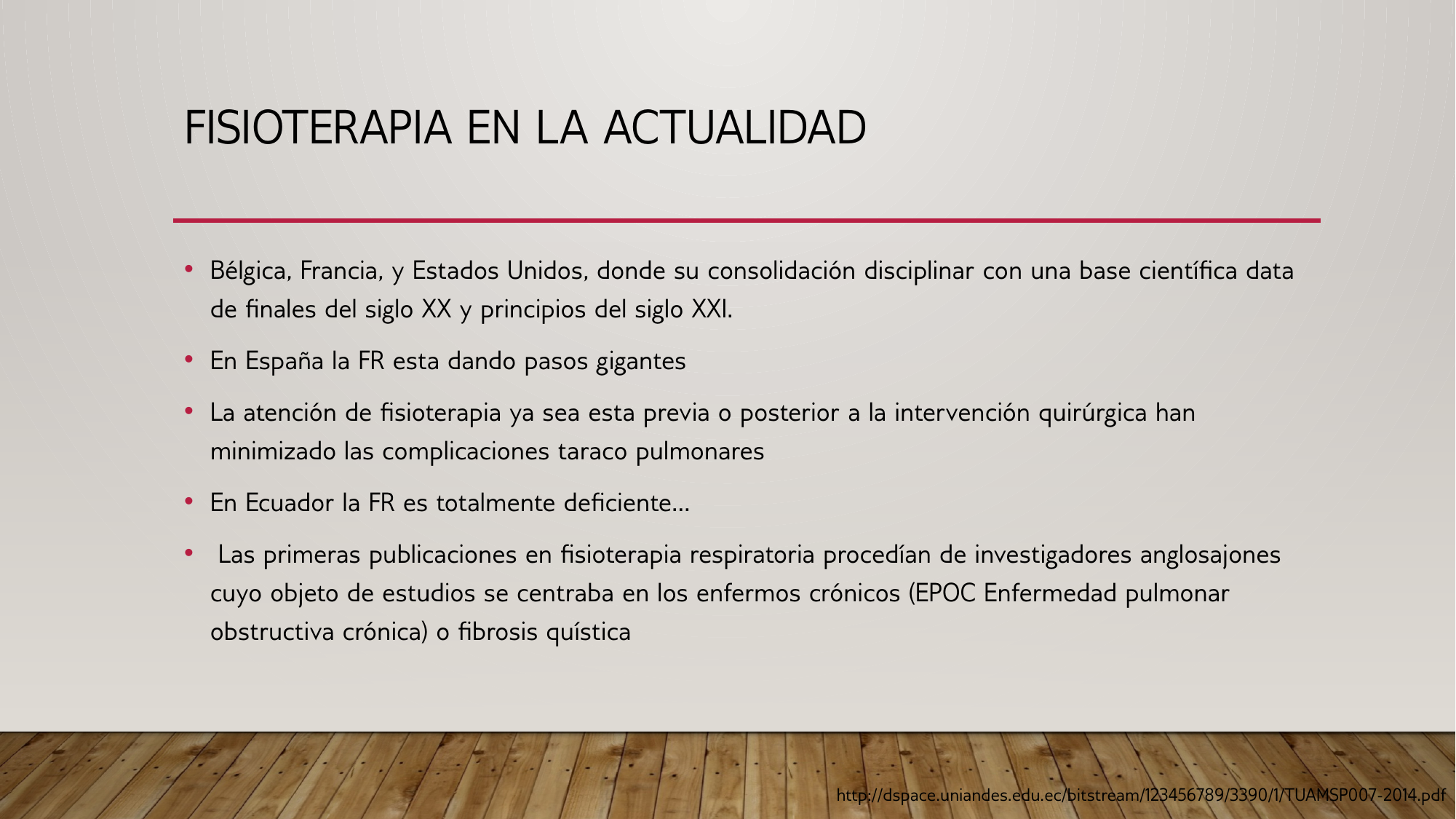

# FISIOTERAPIA EN LA ACTUALIDAD
Bélgica, Francia, y Estados Unidos, donde su consolidación disciplinar con una base científica data de finales del siglo XX y principios del siglo XXI.
En España la FR esta dando pasos gigantes
La atención de fisioterapia ya sea esta previa o posterior a la intervención quirúrgica han minimizado las complicaciones taraco pulmonares
En Ecuador la FR es totalmente deficiente…
 Las primeras publicaciones en fisioterapia respiratoria procedían de investigadores anglosajones cuyo objeto de estudios se centraba en los enfermos crónicos (EPOC Enfermedad pulmonar obstructiva crónica) o fibrosis quística
http://dspace.uniandes.edu.ec/bitstream/123456789/3390/1/TUAMSP007-2014.pdf